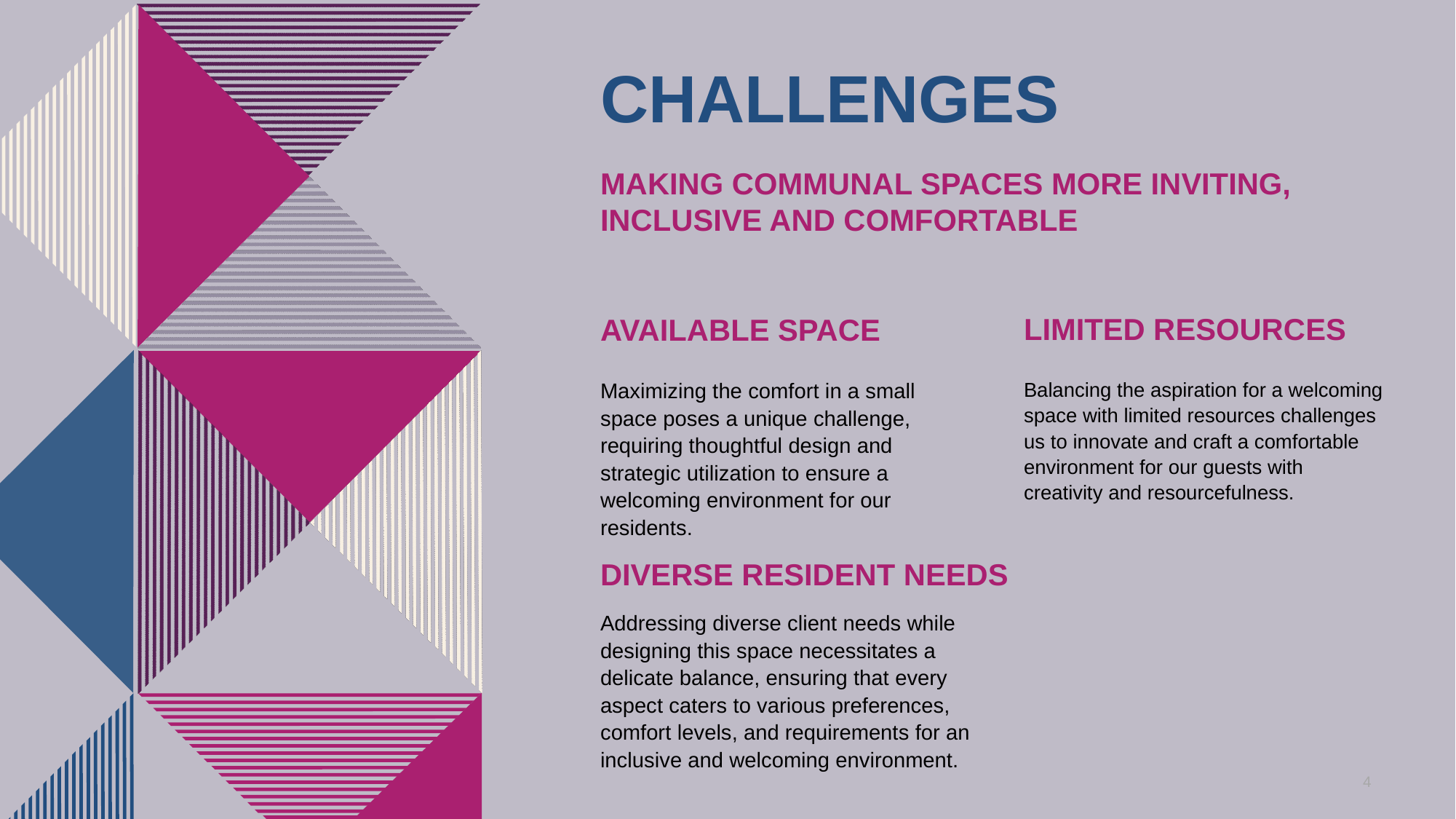

# Challenges
Making communal spaces more inviting, inclusive and comfortable
Limited resources
Available space
Maximizing the comfort in a small space poses a unique challenge, requiring thoughtful design and strategic utilization to ensure a welcoming environment for our residents.
Balancing the aspiration for a welcoming space with limited resources challenges us to innovate and craft a comfortable environment for our guests with creativity and resourcefulness.
Diverse resident needs
Addressing diverse client needs while designing this space necessitates a delicate balance, ensuring that every aspect caters to various preferences, comfort levels, and requirements for an inclusive and welcoming environment.
4